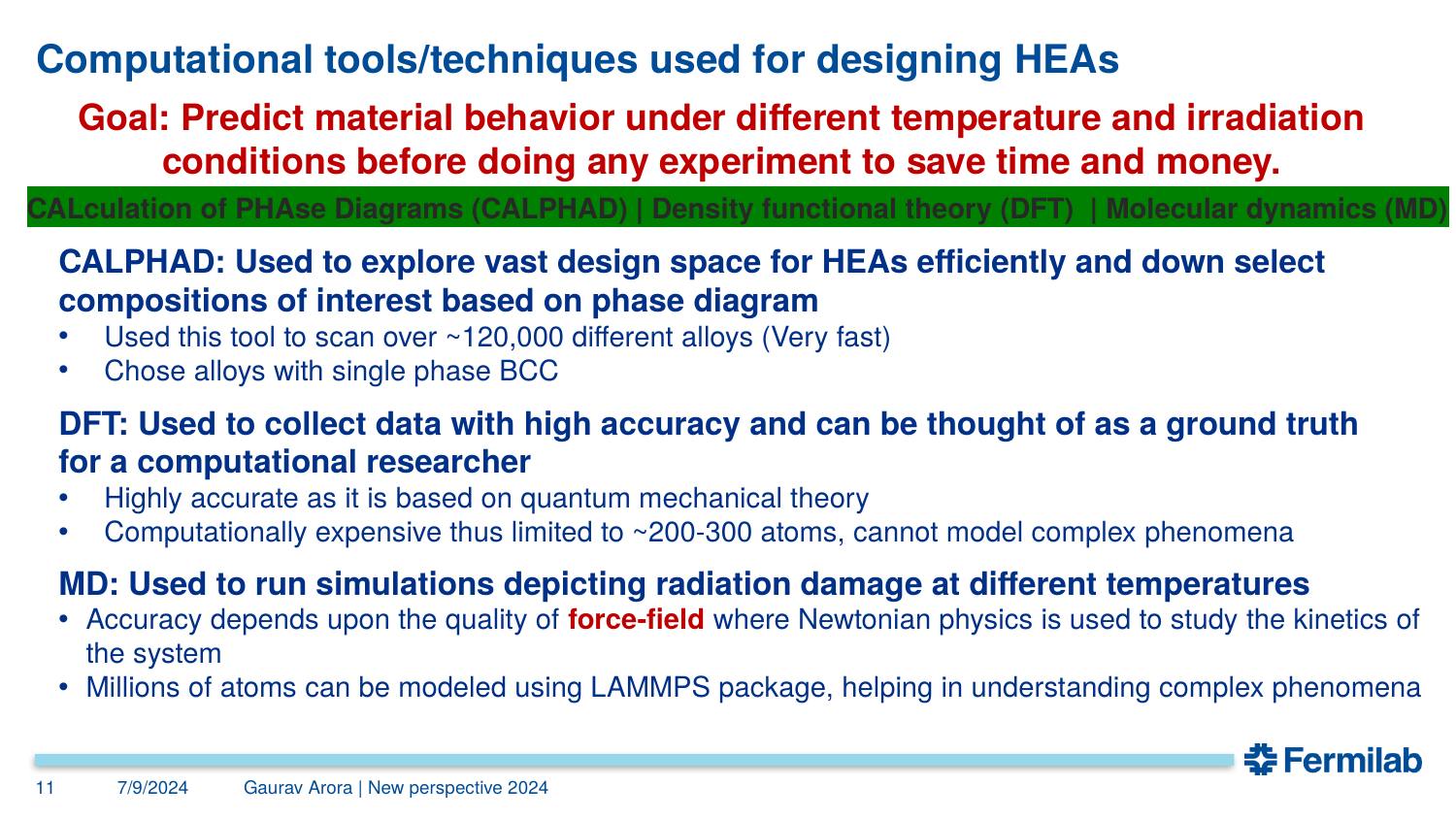

# Computational tools/techniques used for designing HEAs
Goal: Predict material behavior under different temperature and irradiation conditions before doing any experiment to save time and money.
CALculation of PHAse Diagrams (CALPHAD) | Density functional theory (DFT)  | Molecular dynamics (MD)
CALPHAD: Used to explore vast design space for HEAs efficiently and down select compositions of interest based on phase diagram
Used this tool to scan over ~120,000 different alloys (Very fast)
Chose alloys with single phase BCC
DFT: Used to collect data with high accuracy and can be thought of as a ground truth for a computational researcher
Highly accurate as it is based on quantum mechanical theory
Computationally expensive thus limited to ~200-300 atoms, cannot model complex phenomena
MD: Used to run simulations depicting radiation damage at different temperatures
Accuracy depends upon the quality of force-field where Newtonian physics is used to study the kinetics of the system
Millions of atoms can be modeled using LAMMPS package, helping in understanding complex phenomena
11
7/9/2024
Gaurav Arora | New perspective 2024